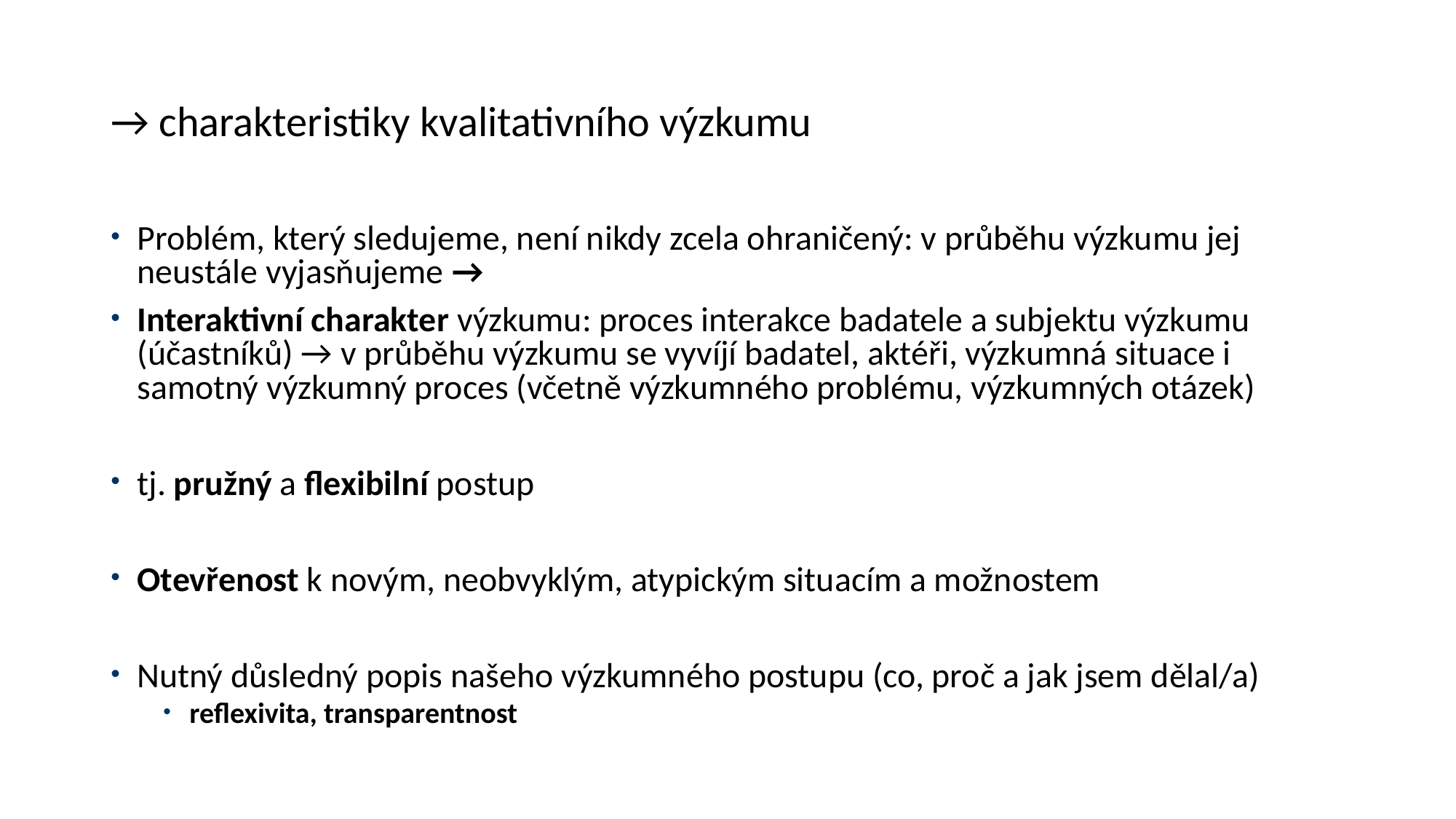

# → charakteristiky kvalitativního výzkumu
Problém, který sledujeme, není nikdy zcela ohraničený: v průběhu výzkumu jej neustále vyjasňujeme →
Interaktivní charakter výzkumu: proces interakce badatele a subjektu výzkumu (účastníků) → v průběhu výzkumu se vyvíjí badatel, aktéři, výzkumná situace i samotný výzkumný proces (včetně výzkumného problému, výzkumných otázek)

tj. pružný a flexibilní postup

Otevřenost k novým, neobvyklým, atypickým situacím a možnostem

Nutný důsledný popis našeho výzkumného postupu (co, proč a jak jsem dělal/a)
reflexivita, transparentnost